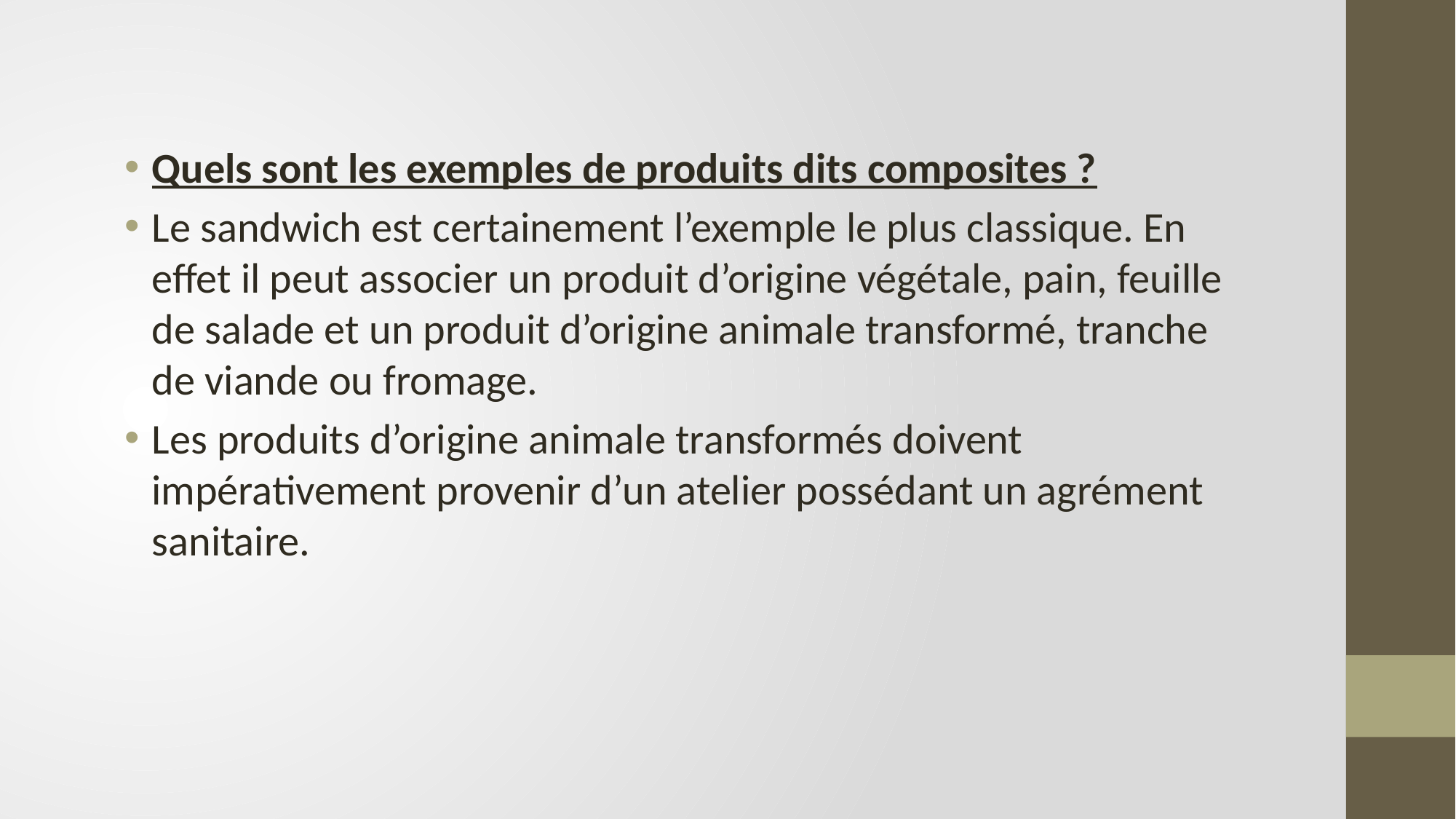

Quels sont les exemples de produits dits composites ?
Le sandwich est certainement l’exemple le plus classique. En effet il peut associer un produit d’origine végétale, pain, feuille de salade et un produit d’origine animale transformé, tranche de viande ou fromage.
Les produits d’origine animale transformés doivent impérativement provenir d’un atelier possédant un agrément sanitaire.